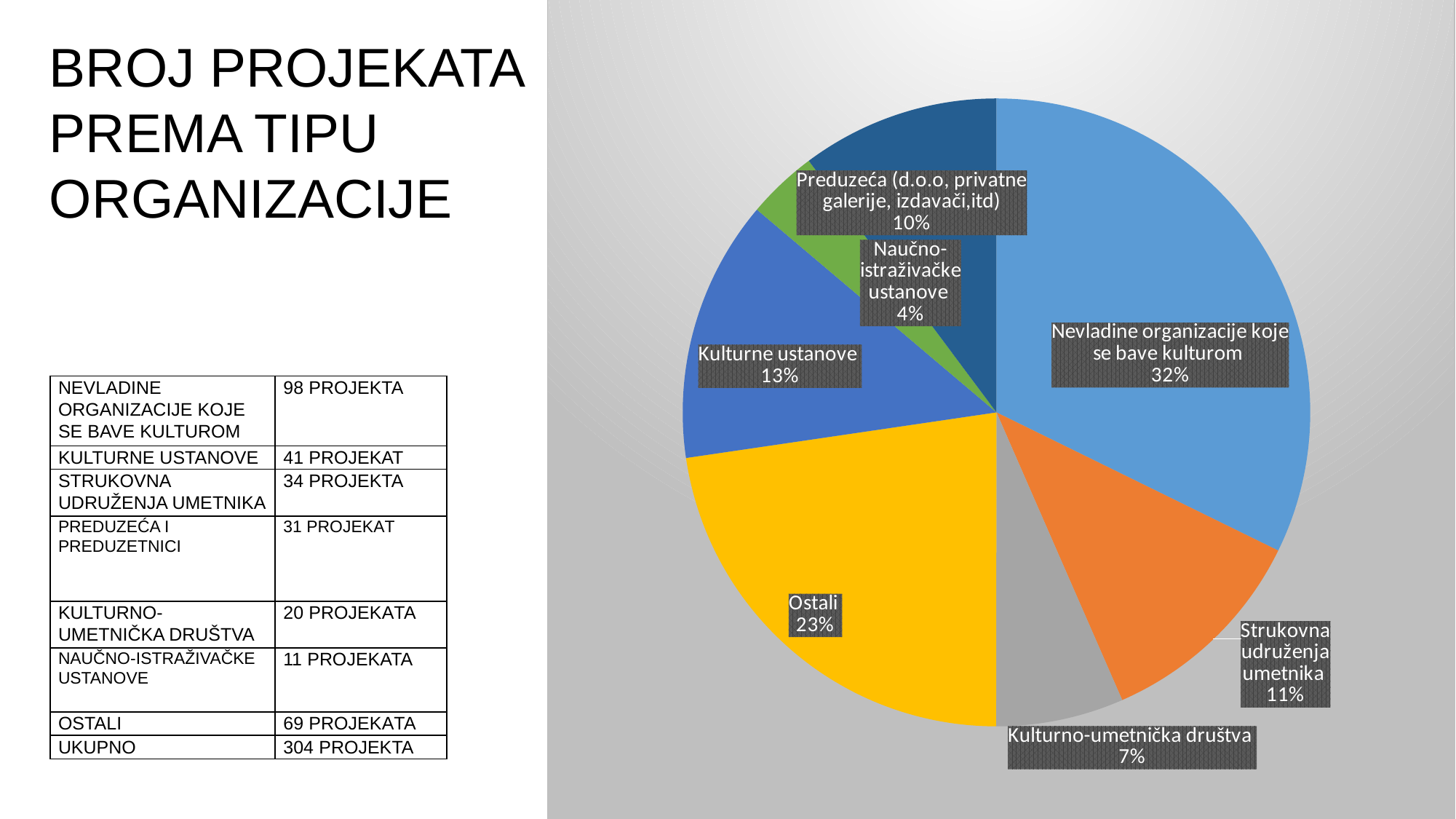

### Chart

| Category | Broj projekata |
|---|---|
| Nevladine organizacije koje se bave kulturom  | 0.3224 |
| Strukovna udruženja umetnika  | 0.1118 |
| Kulturno-umetnička društva  | 0.0658 |
| Ostali  | 0.2265 |
| Kulturne ustanove  | 0.1349 |
| Naučno-istraživačke ustanove  | 0.0362 |
| Preduzeća (d.o.o, privatne galerije, izdavači,itd) | 0.102 |
BROJ PROJEKATA PREMA TIPU ORGANIZACIJE
| NEVLADINE ORGANIZACIJE KOJE SE BAVE KULTUROM | 98 PROJEKTA |
| --- | --- |
| KULTURNE USTANOVE | 41 PROJEKAT |
| STRUKOVNA UDRUŽENJA UMETNIKA | 34 PROJEKTA |
| PREDUZEĆA I PREDUZETNICI | 31 PROJEKAT |
| KULTURNO-UMETNIČKA DRUŠTVA | 20 PROJEKATA |
| NAUČNO-ISTRAŽIVAČKE USTANOVE | 11 PROJEKATA |
| OSTALI | 69 PROJEKATA |
| UKUPNO | 304 PROJEKTA |